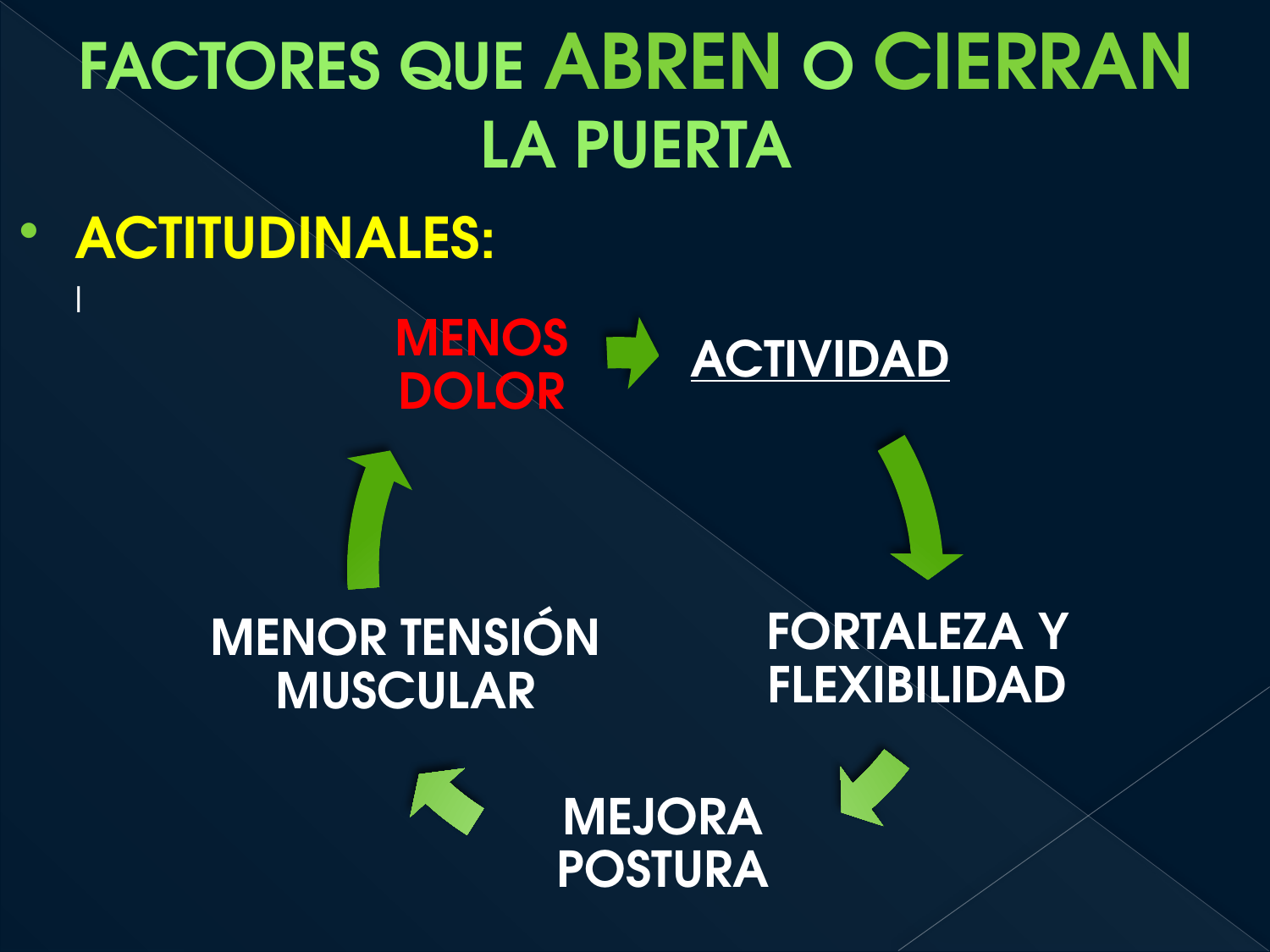

# FACTORES QUE ABREN O CIERRAN LA PUERTA
ACTITUDINALES:
	I
ACTIVIDAD
FORTALEZA Y FLEXIBILIDAD
MEJORA POSTURA
MENOR TENSIÓN MUSCULAR
MENOS DOLOR